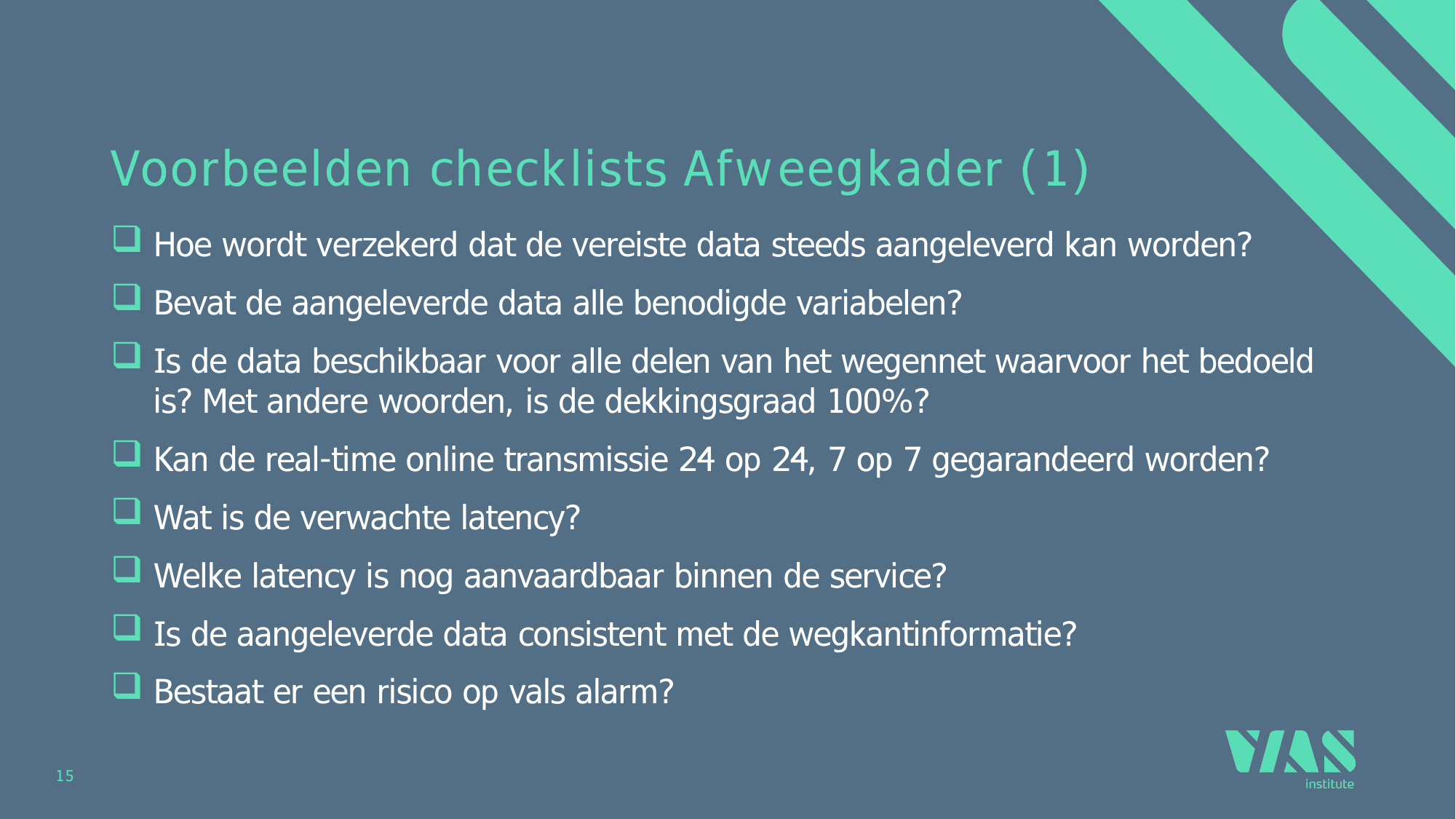

# Voorbeelden checklists Afweegkader (1)
Hoe wordt verzekerd dat de vereiste data steeds aangeleverd kan worden?
Bevat de aangeleverde data alle benodigde variabelen?
Is de data beschikbaar voor alle delen van het wegennet waarvoor het bedoeld is? Met andere woorden, is de dekkingsgraad 100%?
Kan de real-time online transmissie 24 op 24, 7 op 7 gegarandeerd worden?
Wat is de verwachte latency?
Welke latency is nog aanvaardbaar binnen de service?
Is de aangeleverde data consistent met de wegkantinformatie?
Bestaat er een risico op vals alarm?

 15